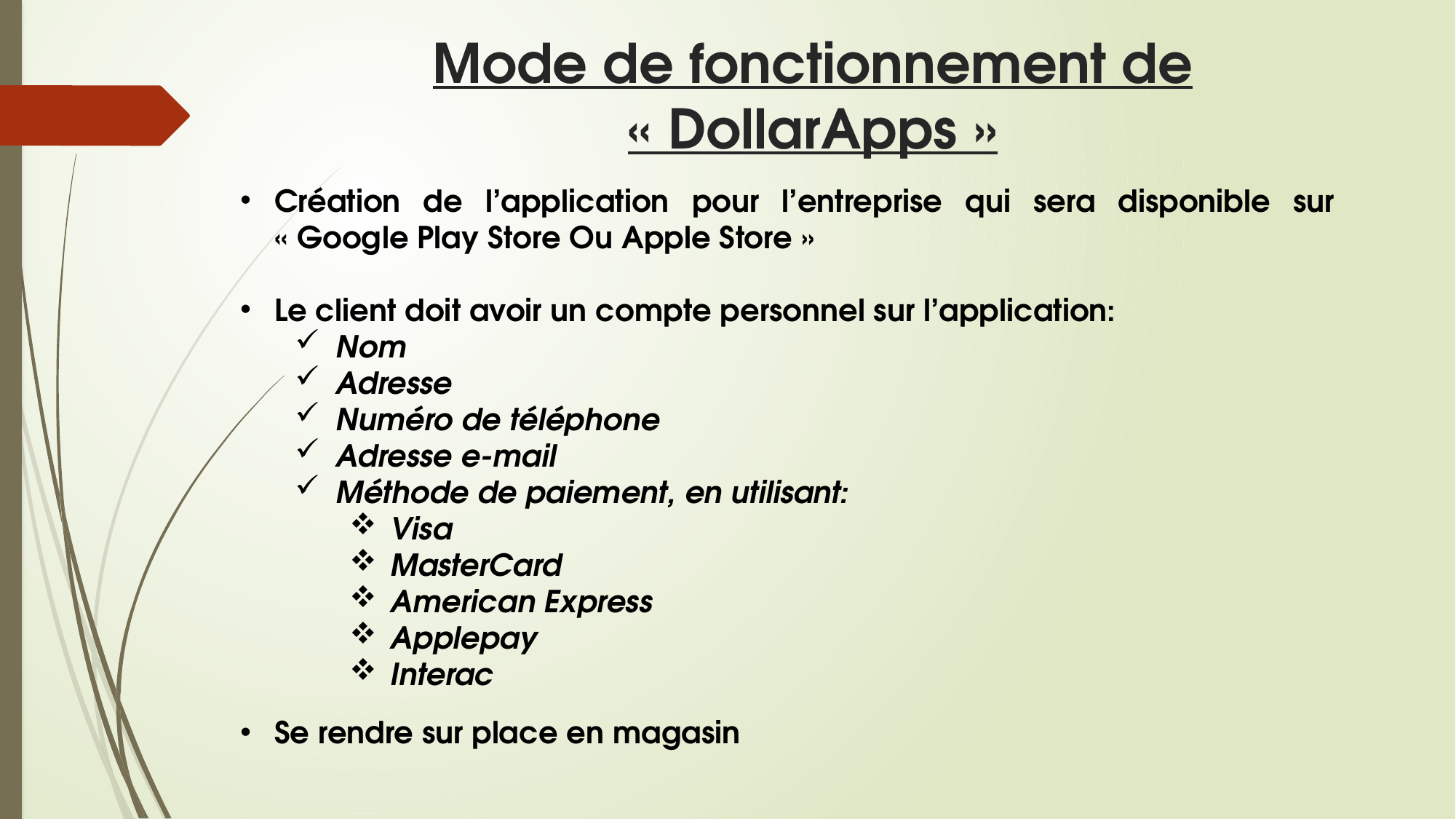

# Mode de fonctionnement de « DollarApps »
Création de l’application pour l’entreprise qui sera disponible sur « Google Play Store Ou Apple Store »

Le client doit avoir un compte personnel sur l’application:
Nom
Adresse
Numéro de téléphone
Adresse e-mail
Méthode de paiement, en utilisant:
Visa
MasterCard
American Express
Applepay
Interac

Se rendre sur place en magasin